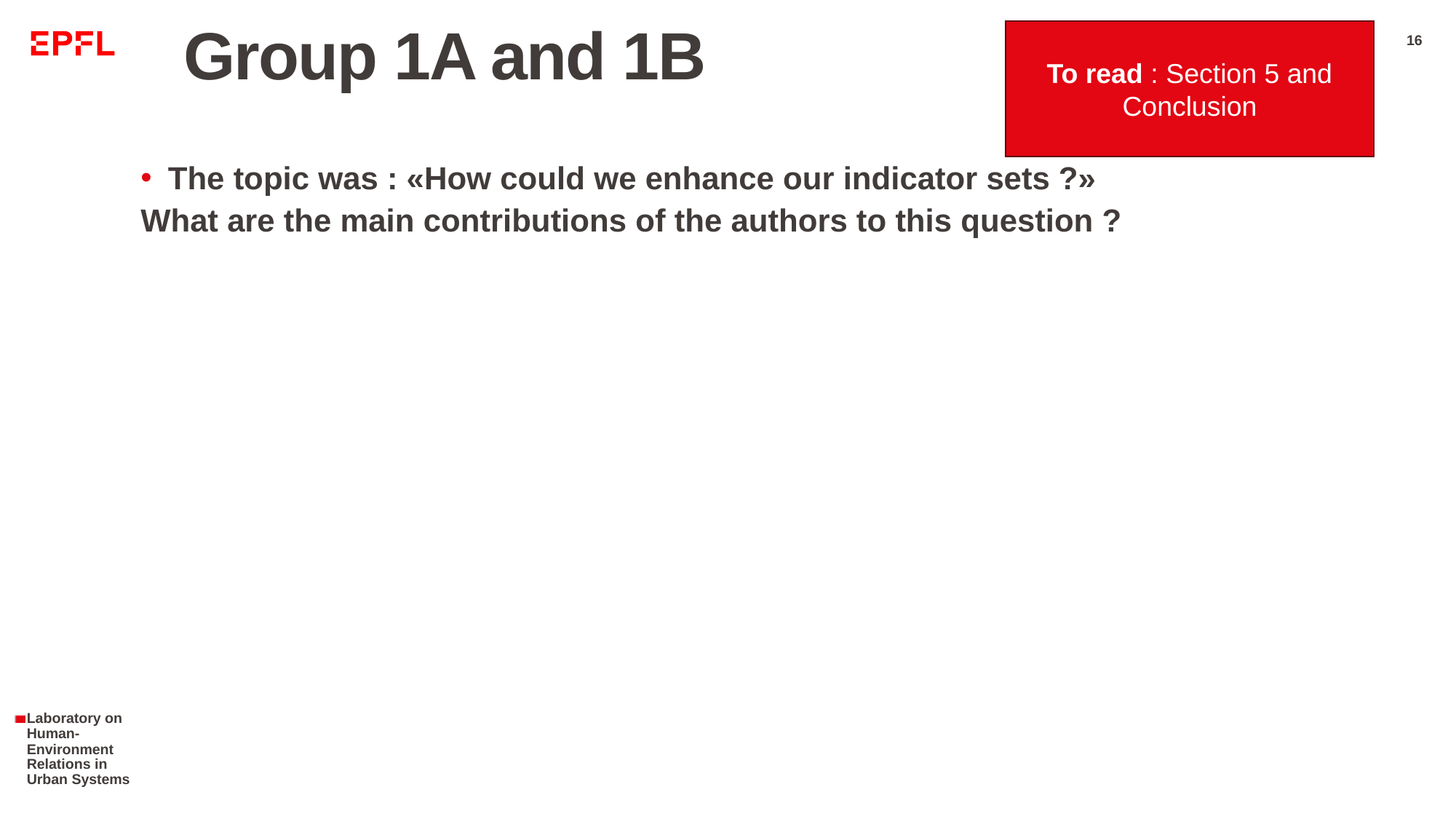

To read : Section 5 and Conclusion
# Group 1A and 1B
16
The topic was : «How could we enhance our indicator sets ?»
What are the main contributions of the authors to this question ?